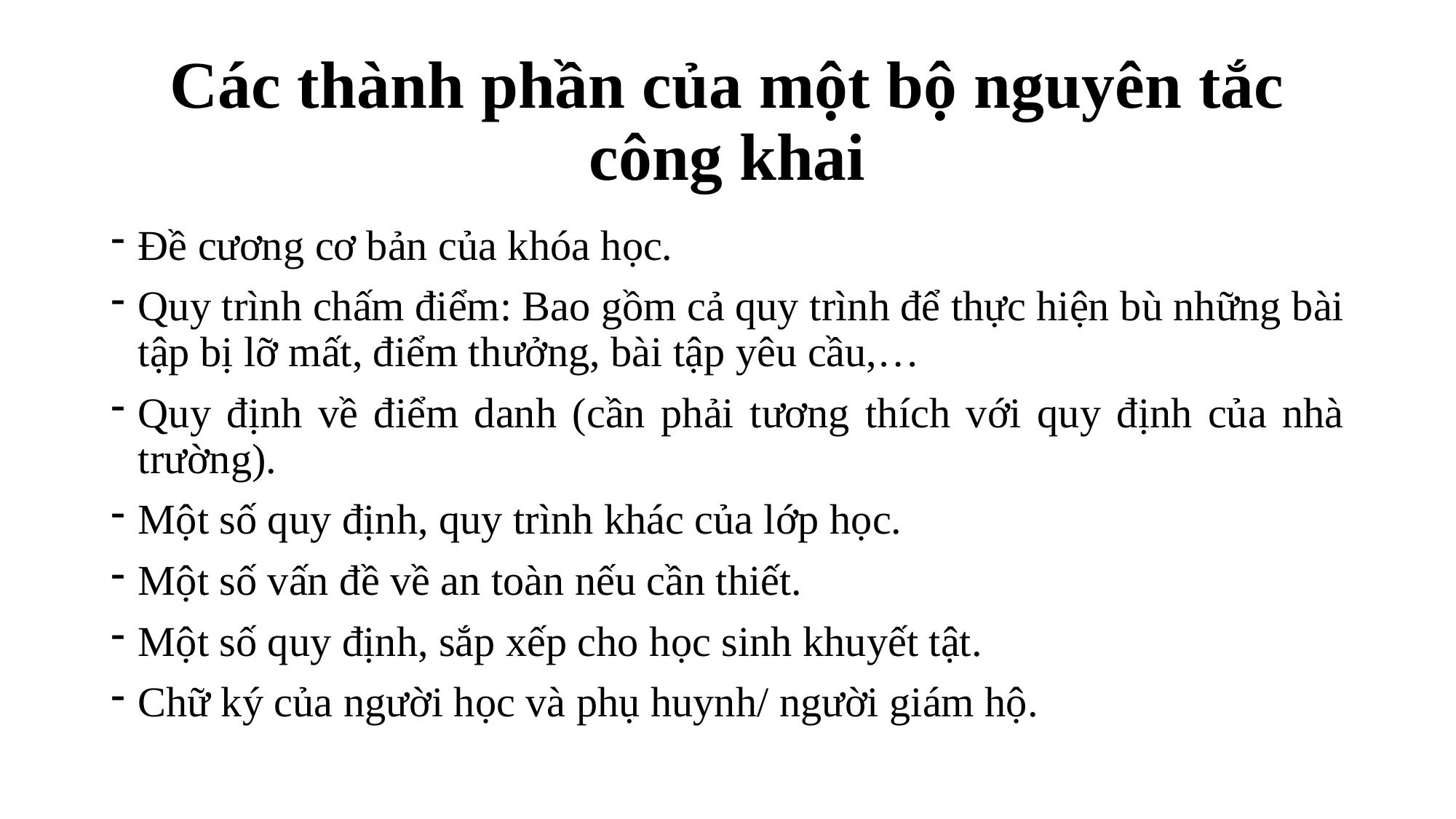

# Các thành phần của một bộ nguyên tắc công khai
Đề cương cơ bản của khóa học.
Quy trình chấm điểm: Bao gồm cả quy trình để thực hiện bù những bài tập bị lỡ mất, điểm thưởng, bài tập yêu cầu,…
Quy định về điểm danh (cần phải tương thích với quy định của nhà trường).
Một số quy định, quy trình khác của lớp học.
Một số vấn đề về an toàn nếu cần thiết.
Một số quy định, sắp xếp cho học sinh khuyết tật.
Chữ ký của người học và phụ huynh/ người giám hộ.